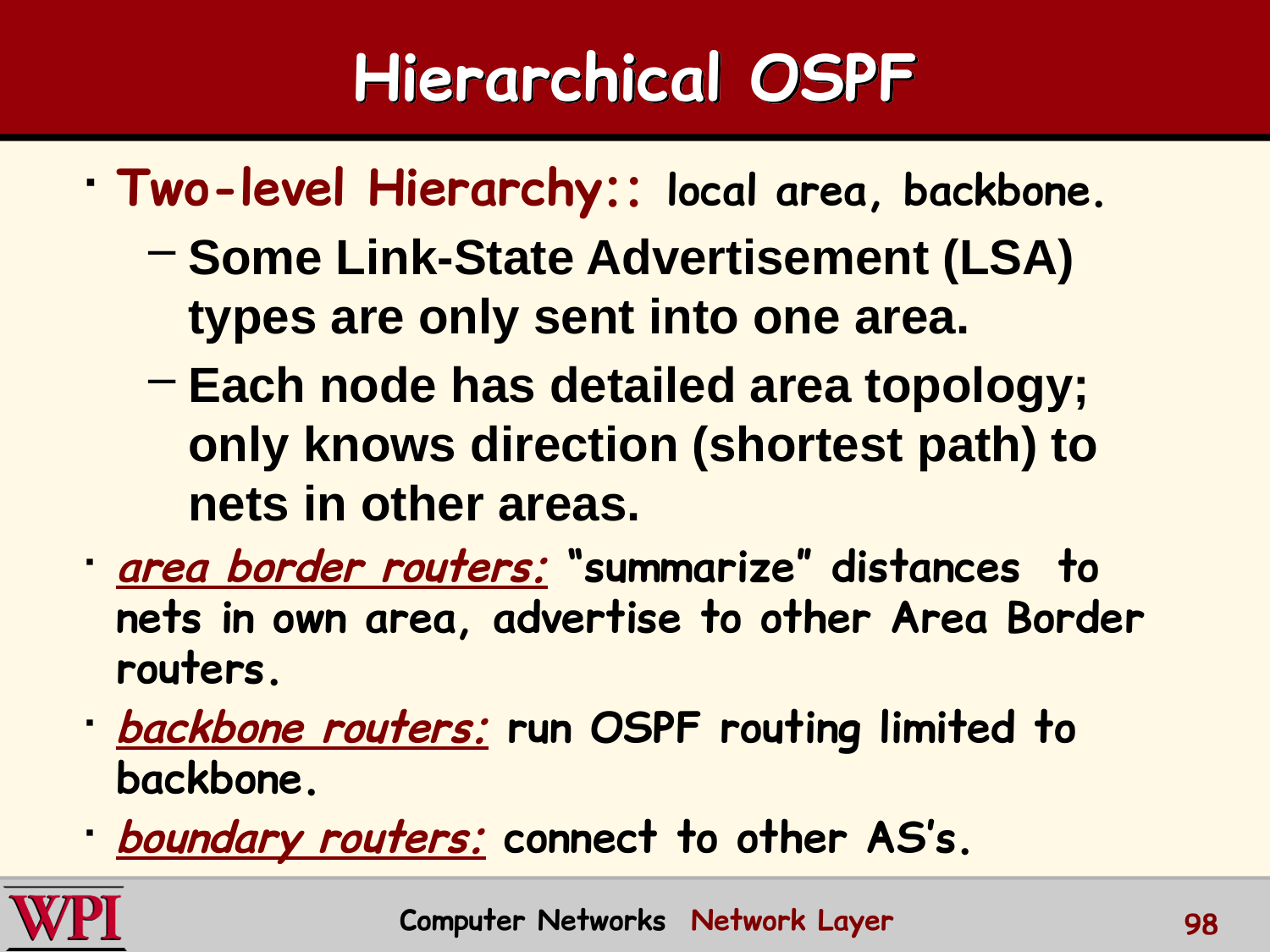

# Hierarchical OSPF
Two-level Hierarchy:: local area, backbone.
Some Link-State Advertisement (LSA) types are only sent into one area.
Each node has detailed area topology; only knows direction (shortest path) to nets in other areas.
area border routers: “summarize” distances  to nets in own area, advertise to other Area Border routers.
backbone routers: run OSPF routing limited to backbone.
boundary routers: connect to other AS’s.

 Computer Networks  Network Layer
98